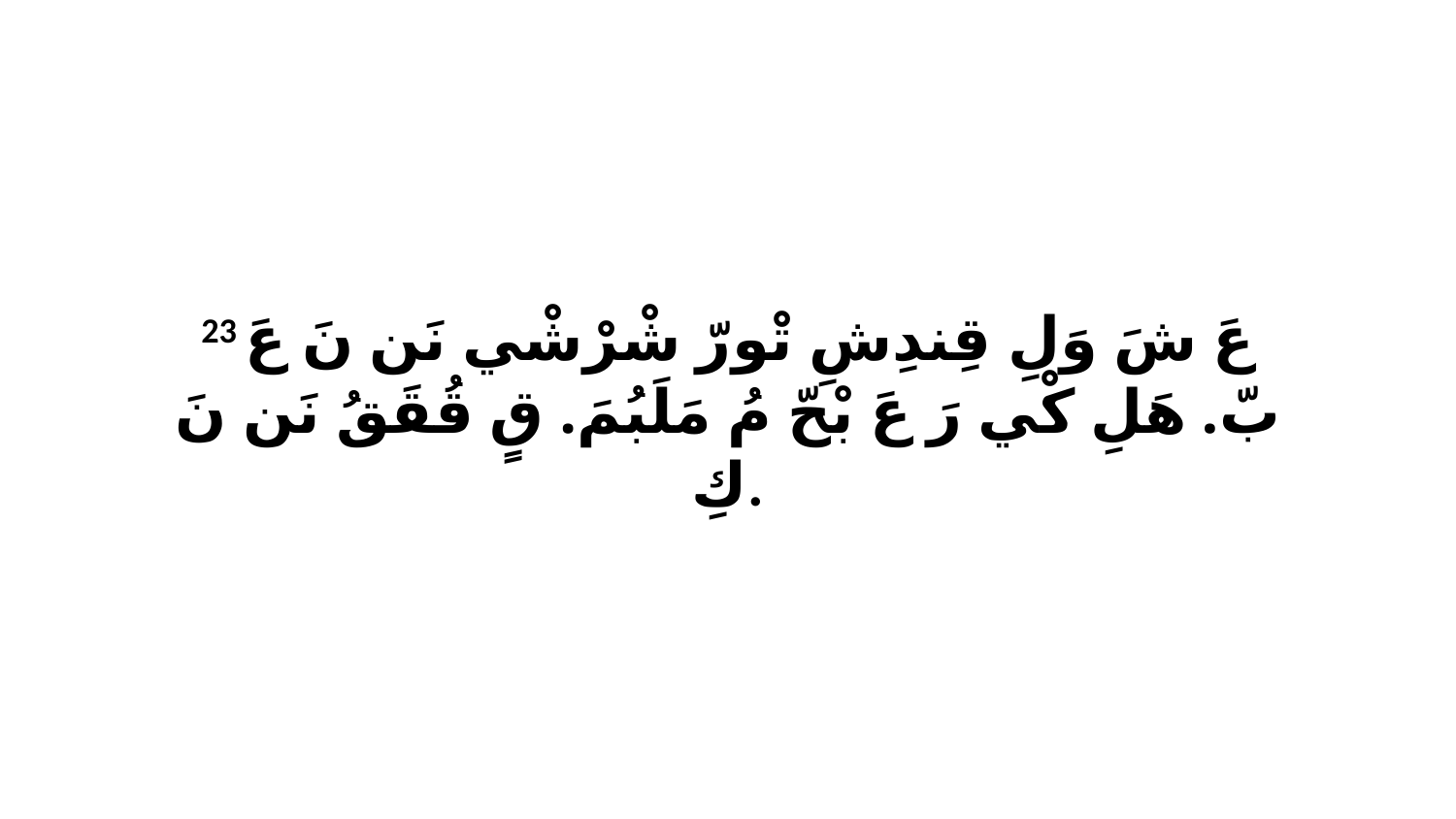

23 عَ شَ وَلِ قِندِشِ تْورّ شْرْشْي نَن نَ عَ بّ. هَلِ كْي رَ عَ بْحّ مُ مَلَبُمَ. قٍ قُقَقُ نَن نَ كِ.